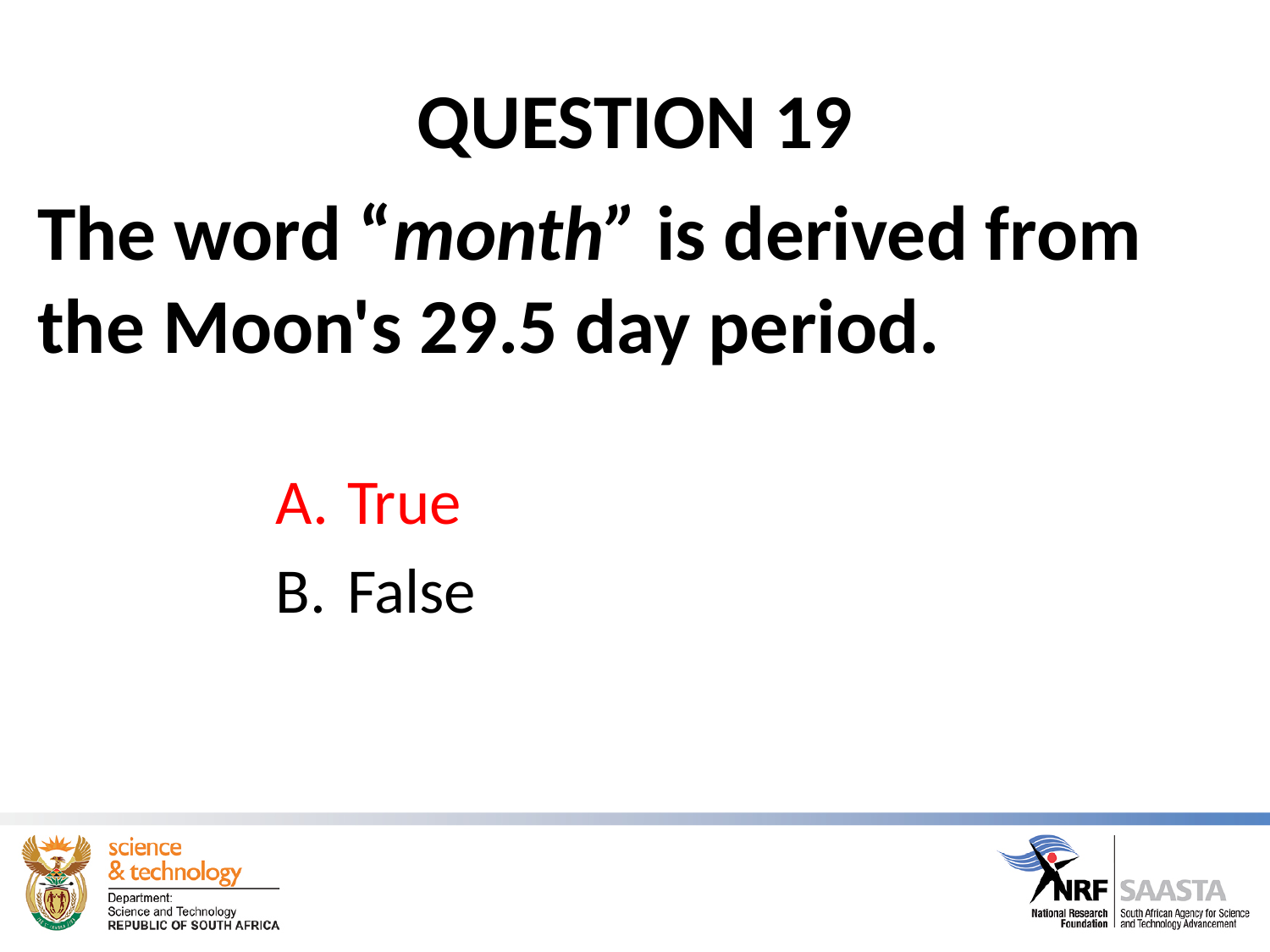

# QUESTION 19
The word “month” is derived from the Moon's 29.5 day period.

True
False